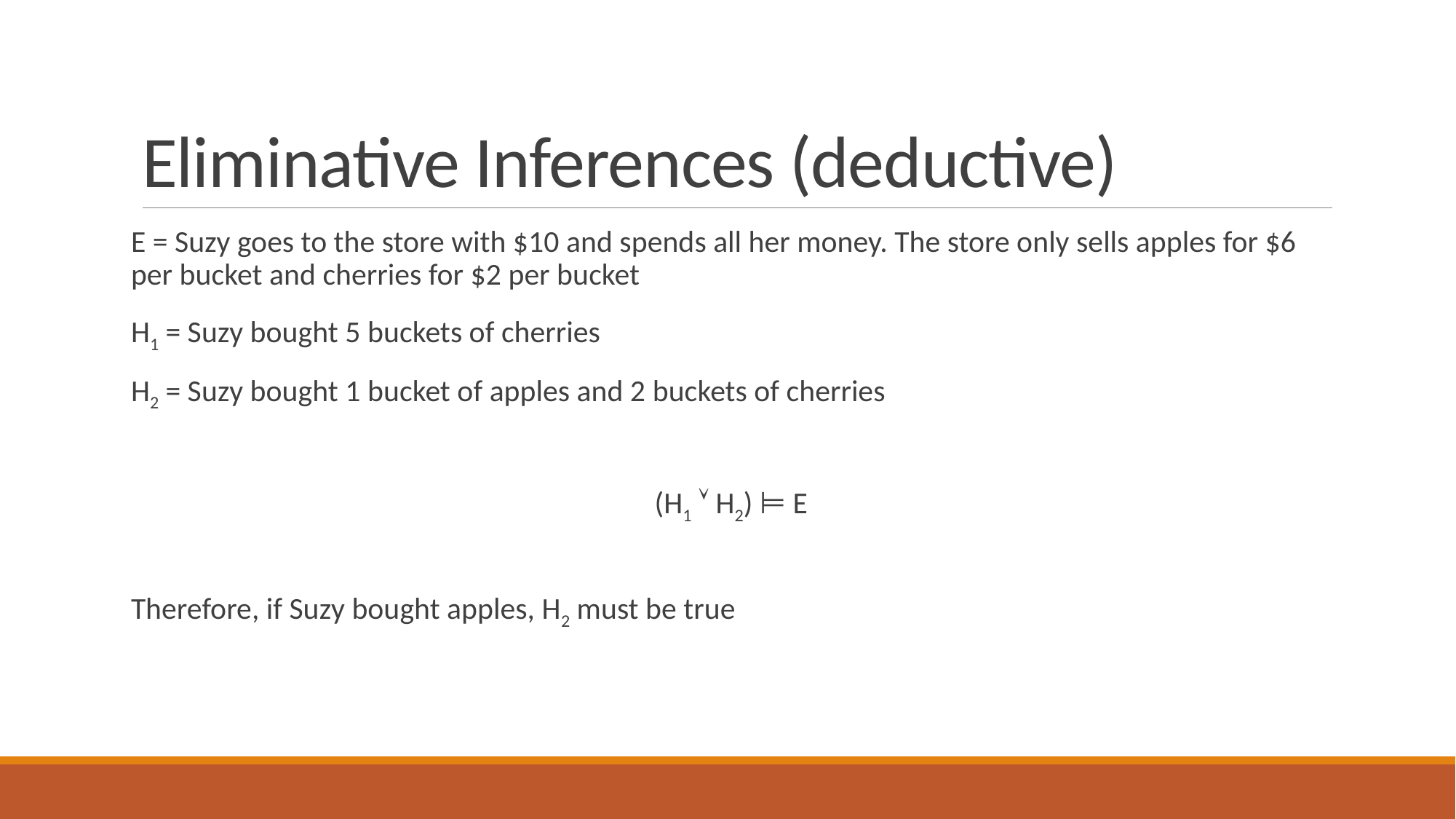

# Eliminative Inferences (deductive)
E = Suzy goes to the store with $10 and spends all her money. The store only sells apples for $6 per bucket and cherries for $2 per bucket
H1 = Suzy bought 5 buckets of cherries
H2 = Suzy bought 1 bucket of apples and 2 buckets of cherries

(H1 ∨ H2) ⊨ E

Therefore, if Suzy bought apples, H2 must be true